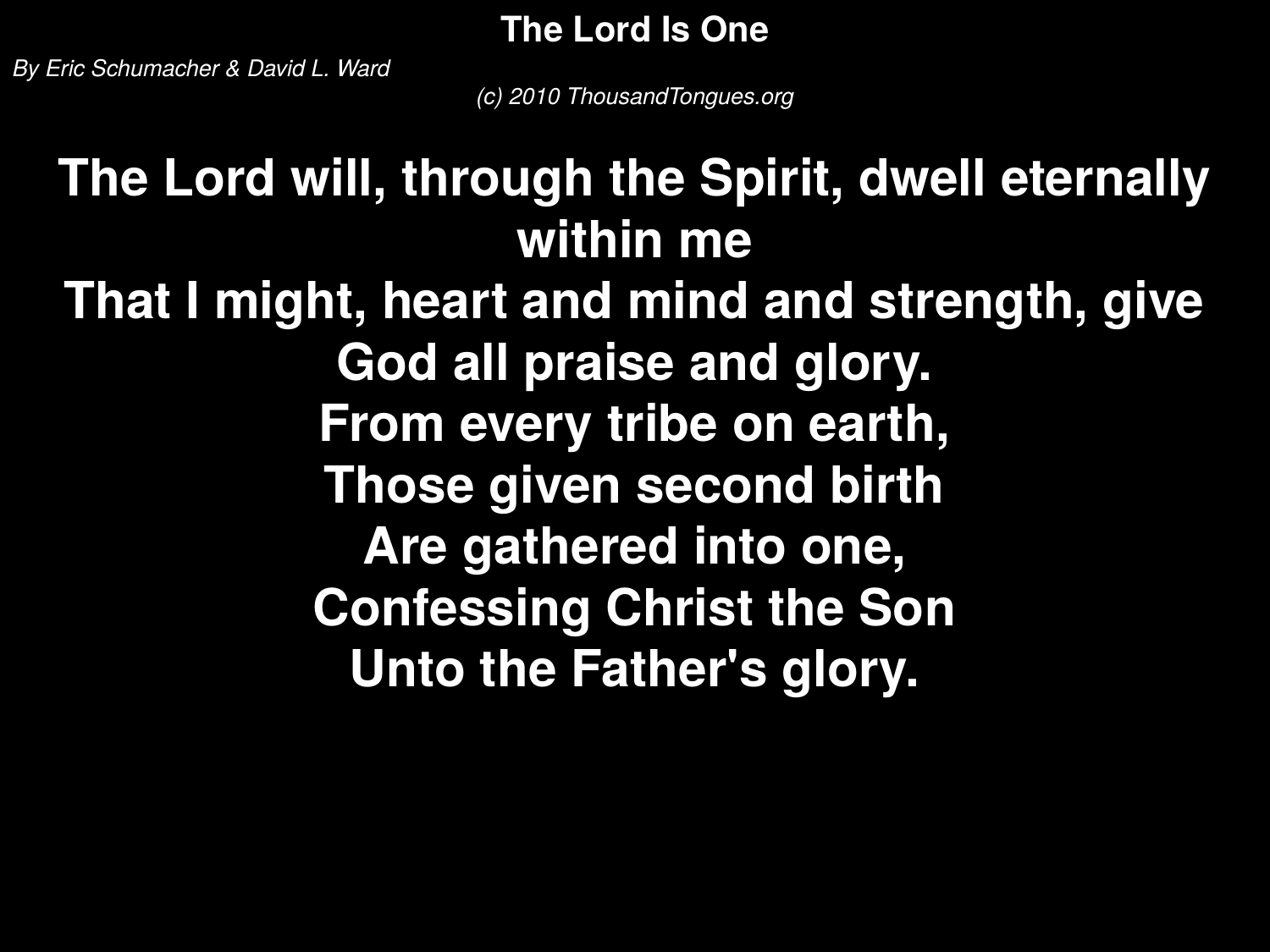

The Lord Is One
By Eric Schumacher & David L. Ward
(c) 2010 ThousandTongues.org
The Lord will, through the Spirit, dwell eternally within me
That I might, heart and mind and strength, give God all praise and glory.
From every tribe on earth,
Those given second birth
Are gathered into one,
Confessing Christ the Son
Unto the Father's glory.